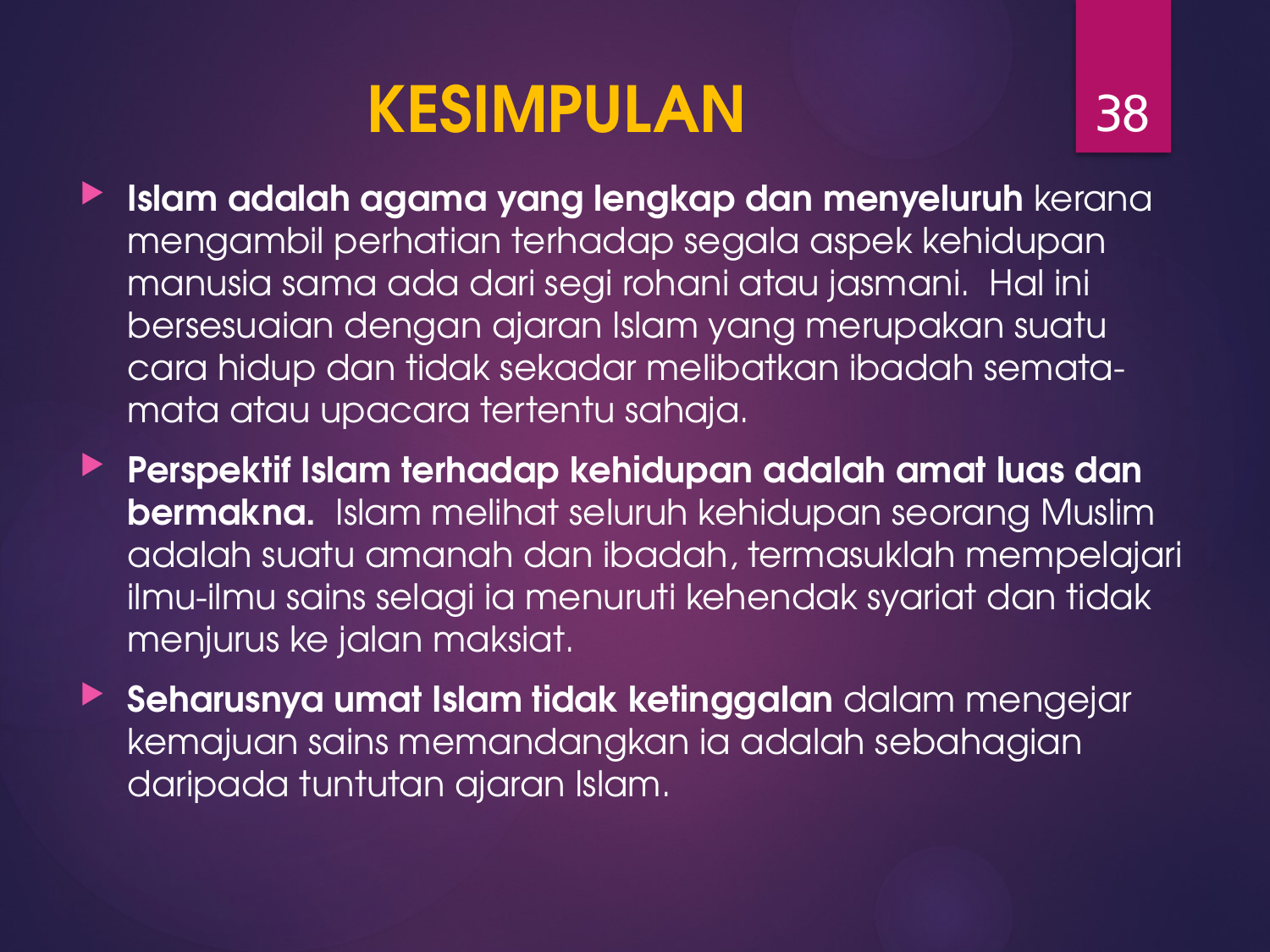

38
# KESIMPULAN
Islam adalah agama yang lengkap dan menyeluruh kerana mengambil perhatian terhadap segala aspek kehidupan manusia sama ada dari segi rohani atau jasmani.  Hal ini bersesuaian dengan ajaran Islam yang merupakan suatu cara hidup dan tidak sekadar melibatkan ibadah semata-mata atau upacara tertentu sahaja.
Perspektif Islam terhadap kehidupan adalah amat luas dan bermakna.  Islam melihat seluruh kehidupan seorang Muslim adalah suatu amanah dan ibadah, termasuklah mempelajari ilmu-ilmu sains selagi ia menuruti kehendak syariat dan tidak menjurus ke jalan maksiat.
Seharusnya umat Islam tidak ketinggalan dalam mengejar kemajuan sains memandangkan ia adalah sebahagian daripada tuntutan ajaran Islam.